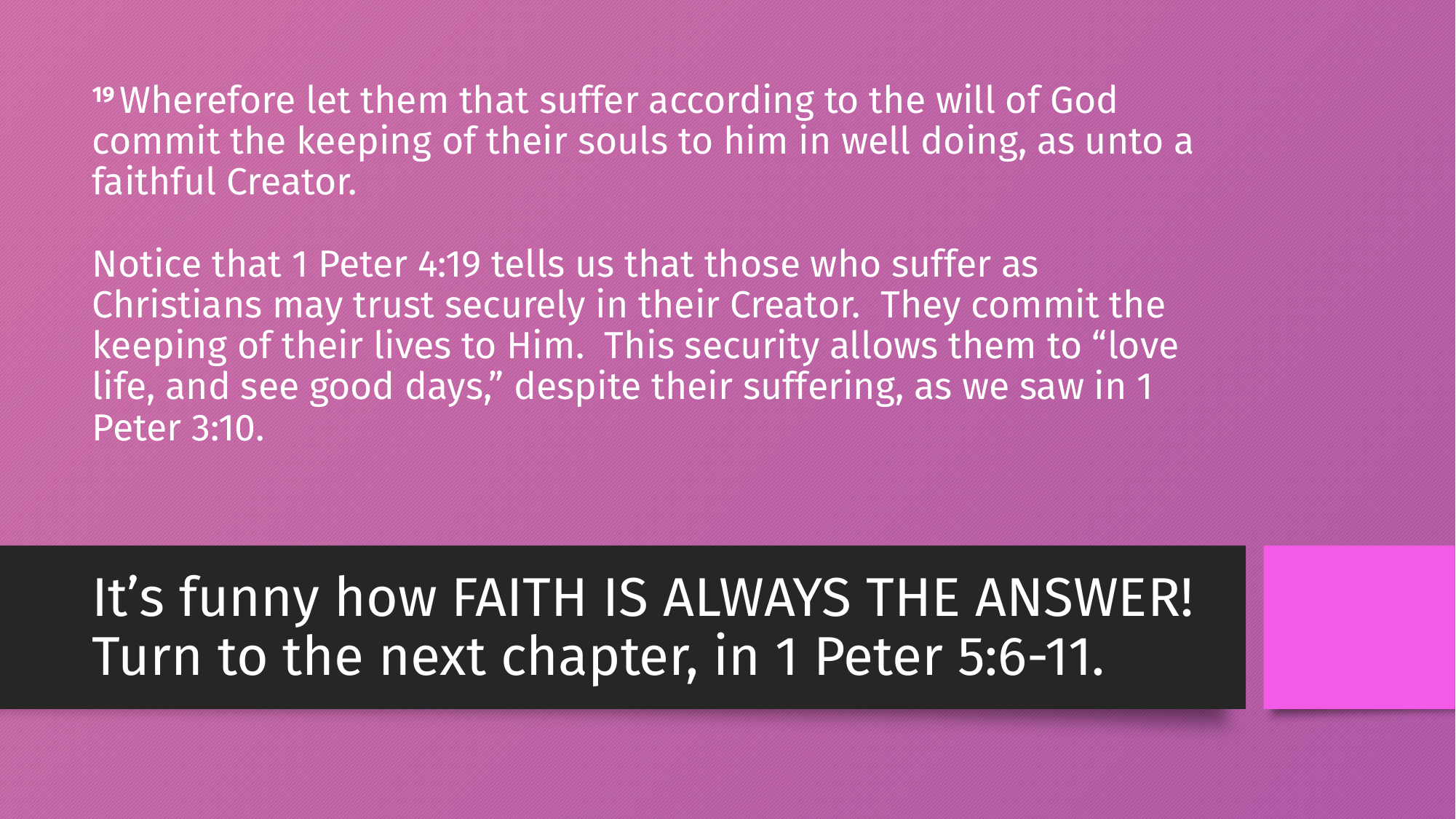

# 19 Wherefore let them that suffer according to the will of God commit the keeping of their souls to him in well doing, as unto a faithful Creator. Notice that 1 Peter 4:19 tells us that those who suffer as Christians may trust securely in their Creator.  They commit the keeping of their lives to Him.  This security allows them to “love life, and see good days,” despite their suffering, as we saw in 1 Peter 3:10.
It’s funny how FAITH IS ALWAYS THE ANSWER! Turn to the next chapter, in 1 Peter 5:6-11.